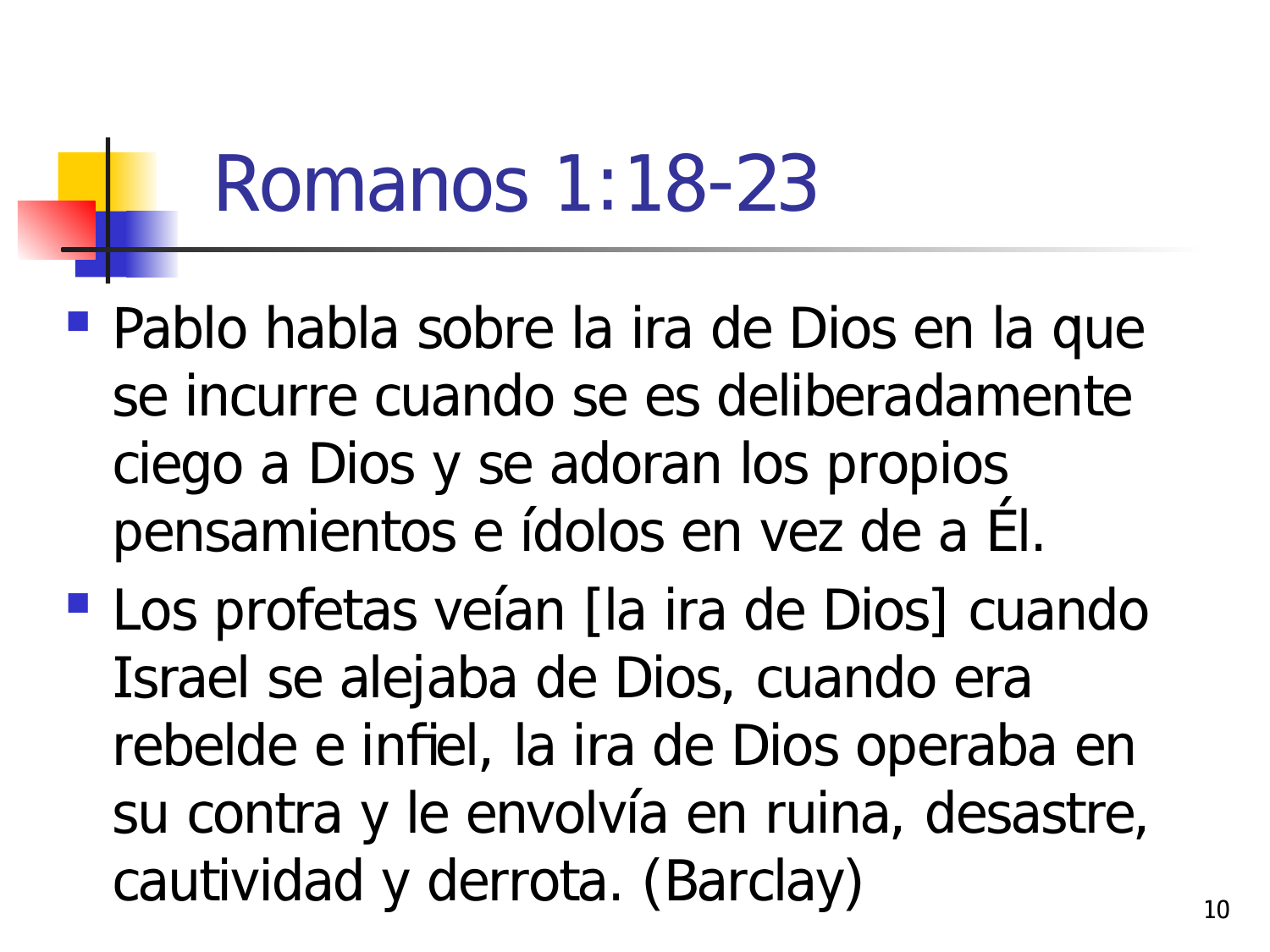

# Romanos 1:18-23
Pablo habla sobre la ira de Dios en la que se incurre cuando se es deliberadamente ciego a Dios y se adoran los propios pensamientos e ídolos en vez de a Él.
Los profetas veían [la ira de Dios] cuando Israel se alejaba de Dios, cuando era rebelde e infiel, la ira de Dios operaba en su contra y le envolvía en ruina, desastre, cautividad y derrota. (Barclay)
10